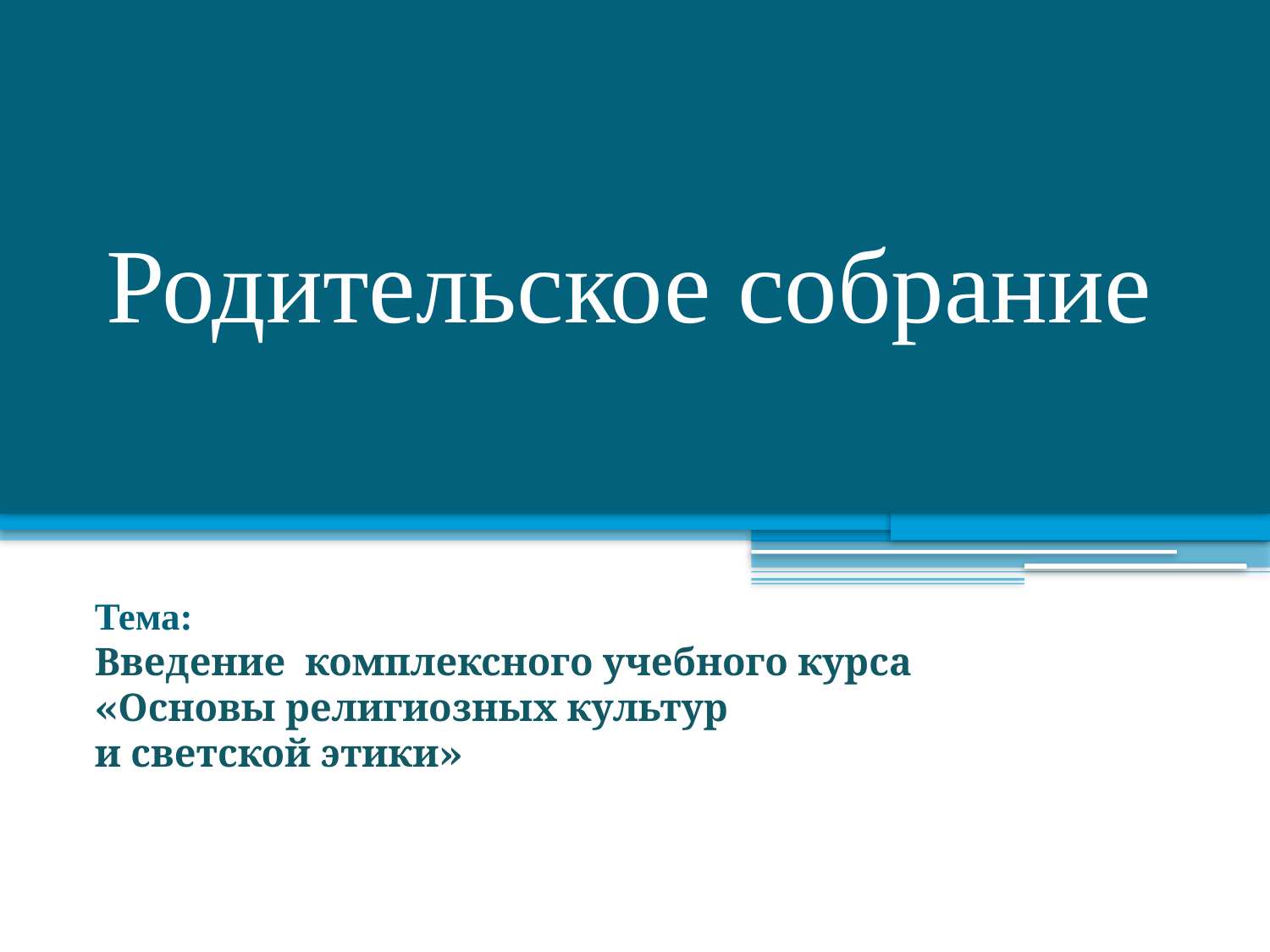

# Родительское собрание
Тема:
Введение  комплексного учебного курса
«Основы религиозных культур
и светской этики»